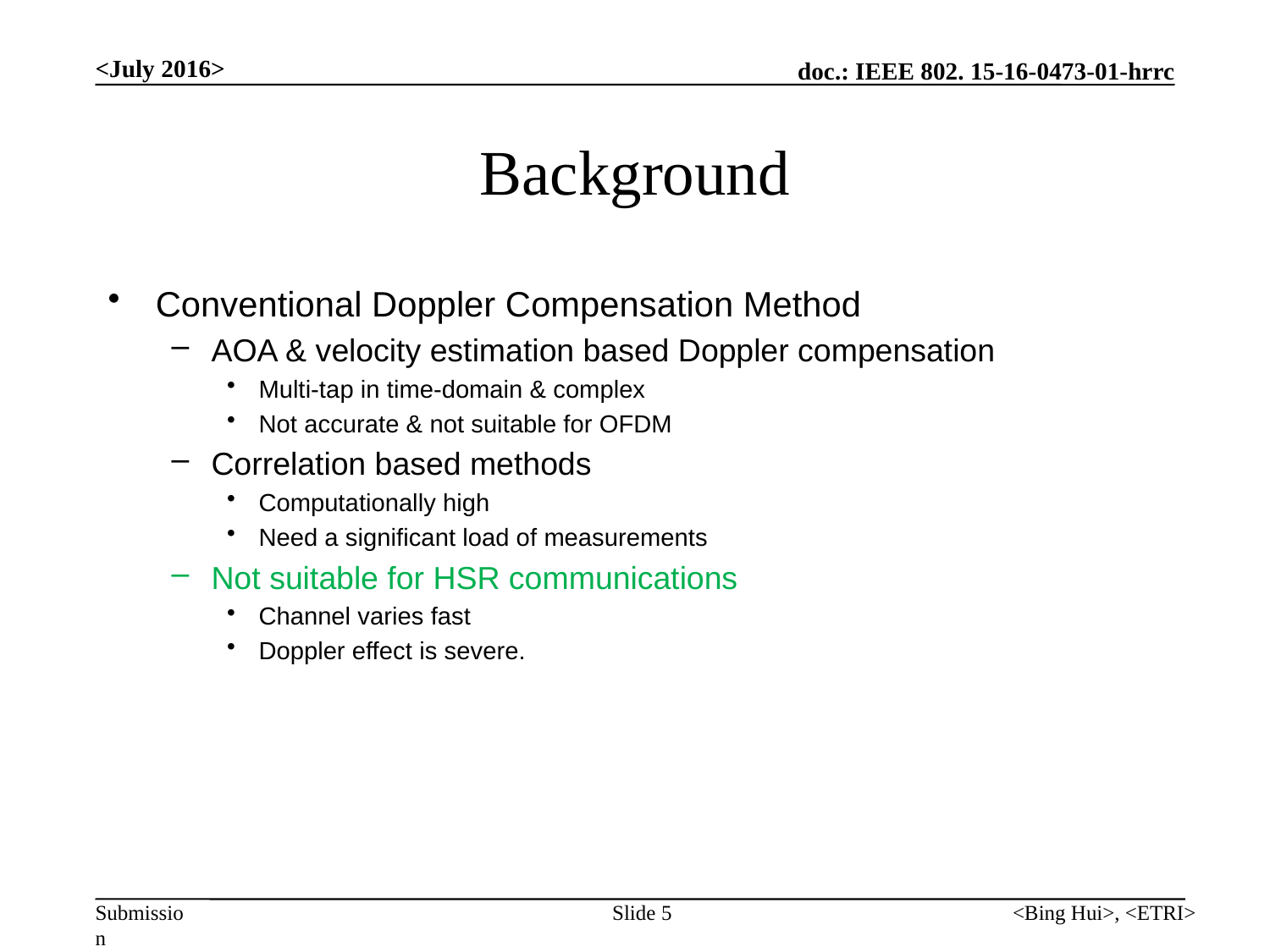

<July 2016>
# Background
Conventional Doppler Compensation Method
AOA & velocity estimation based Doppler compensation
Multi-tap in time-domain & complex
Not accurate & not suitable for OFDM
Correlation based methods
Computationally high
Need a significant load of measurements
Not suitable for HSR communications
Channel varies fast
Doppler effect is severe.
<Bing Hui>, <ETRI>
Slide 5